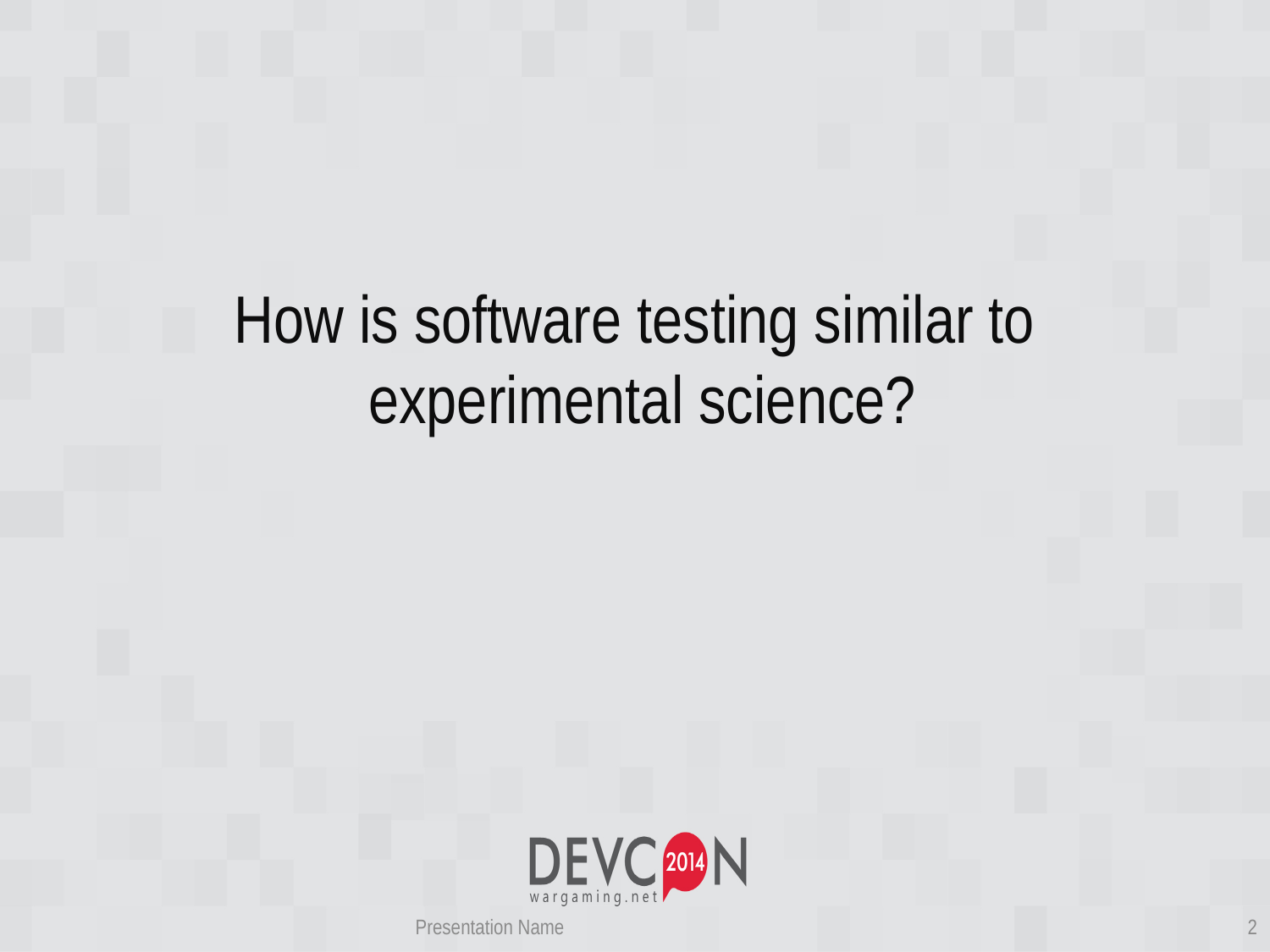

How is software testing similar to
 experimental science?
2
Presentation Name